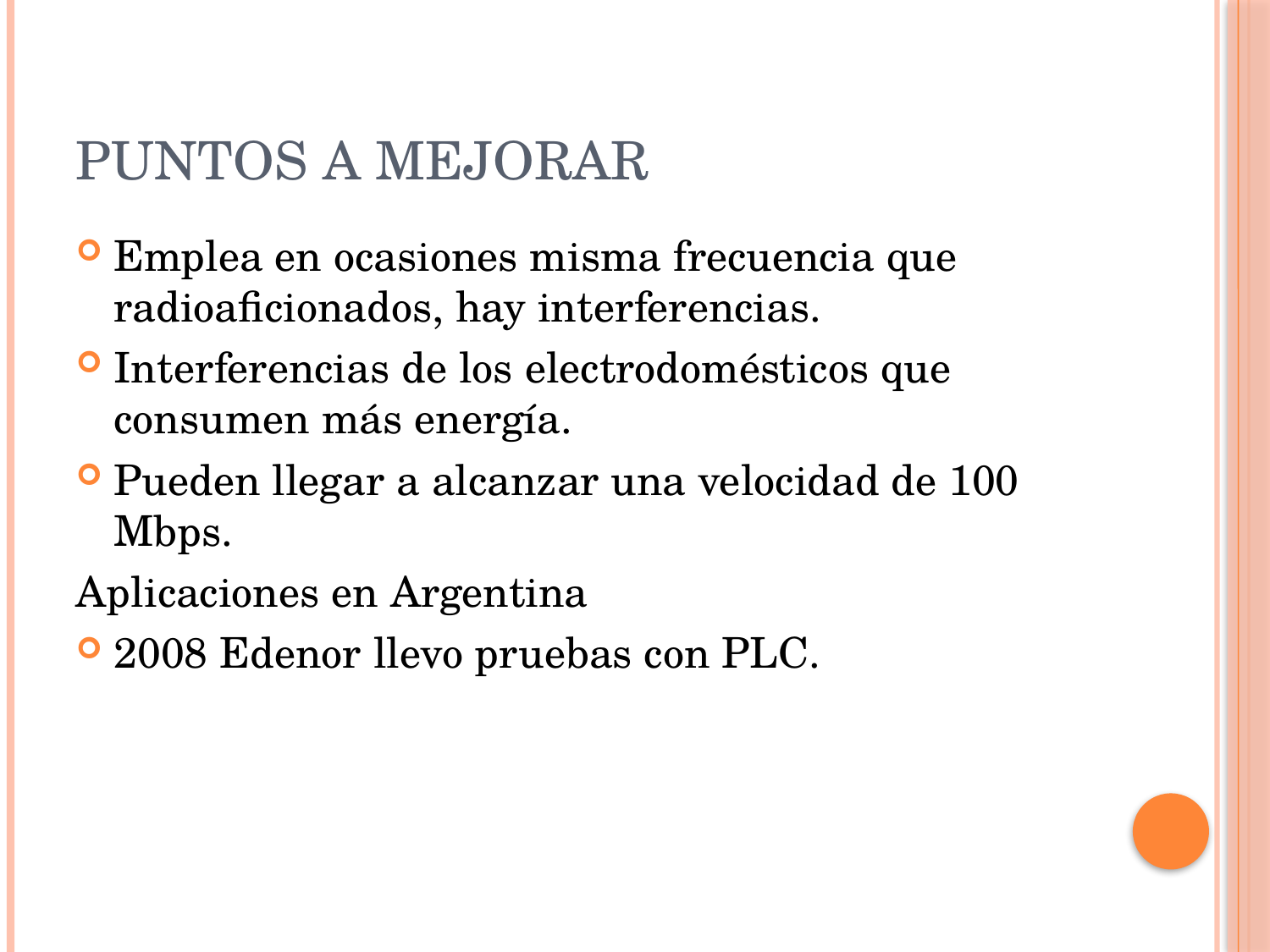

# Puntos a mejorar
Emplea en ocasiones misma frecuencia que radioaficionados, hay interferencias.
Interferencias de los electrodomésticos que consumen más energía.
Pueden llegar a alcanzar una velocidad de 100 Mbps.
Aplicaciones en Argentina
2008 Edenor llevo pruebas con PLC.